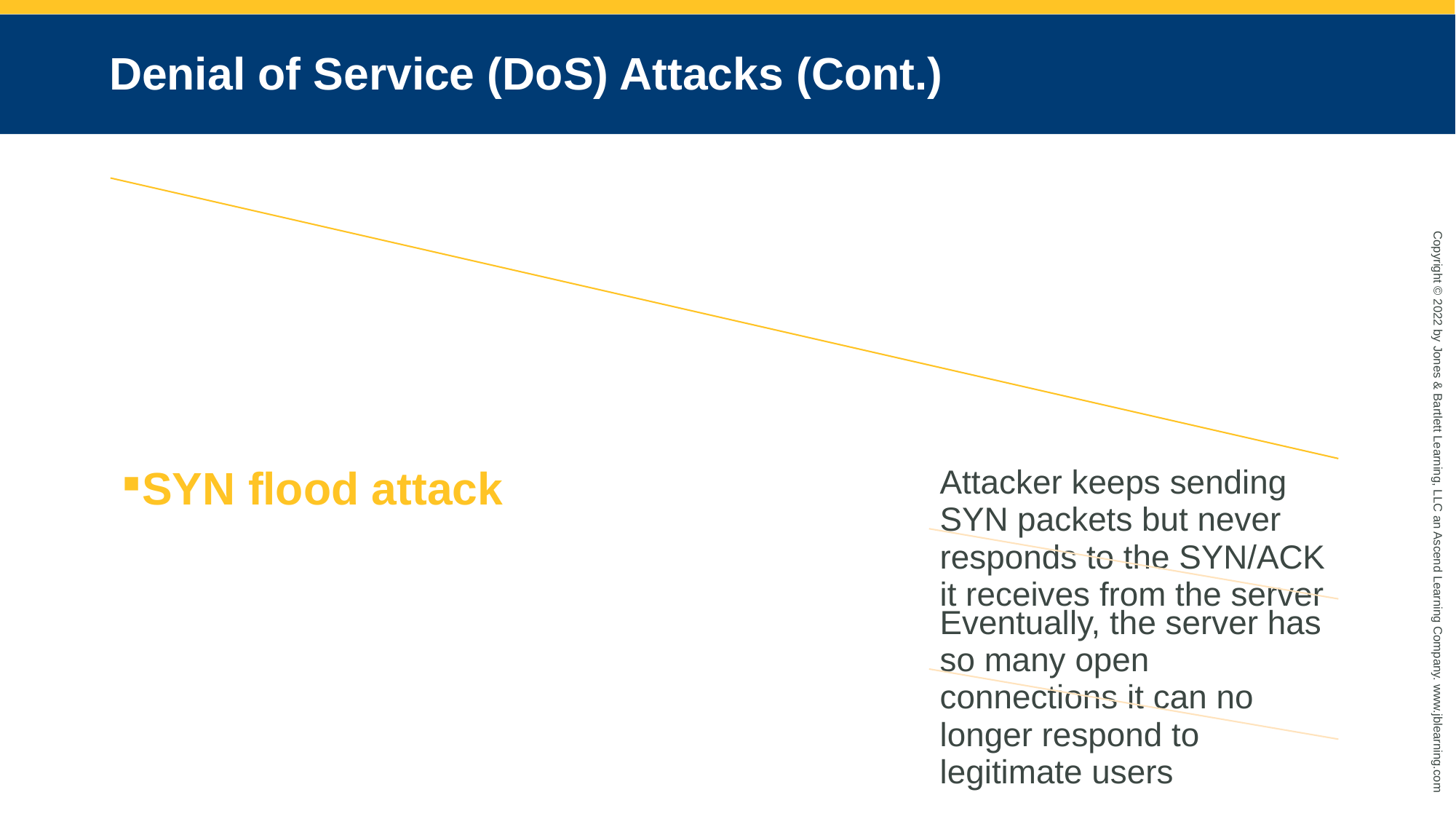

# Denial of Service (DoS) Attacks (Cont.)
SYN flood attack
Attacker keeps sending SYN packets but never responds to the SYN/ACK it receives from the server
Eventually, the server has so many open connections it can no longer respond to legitimate users